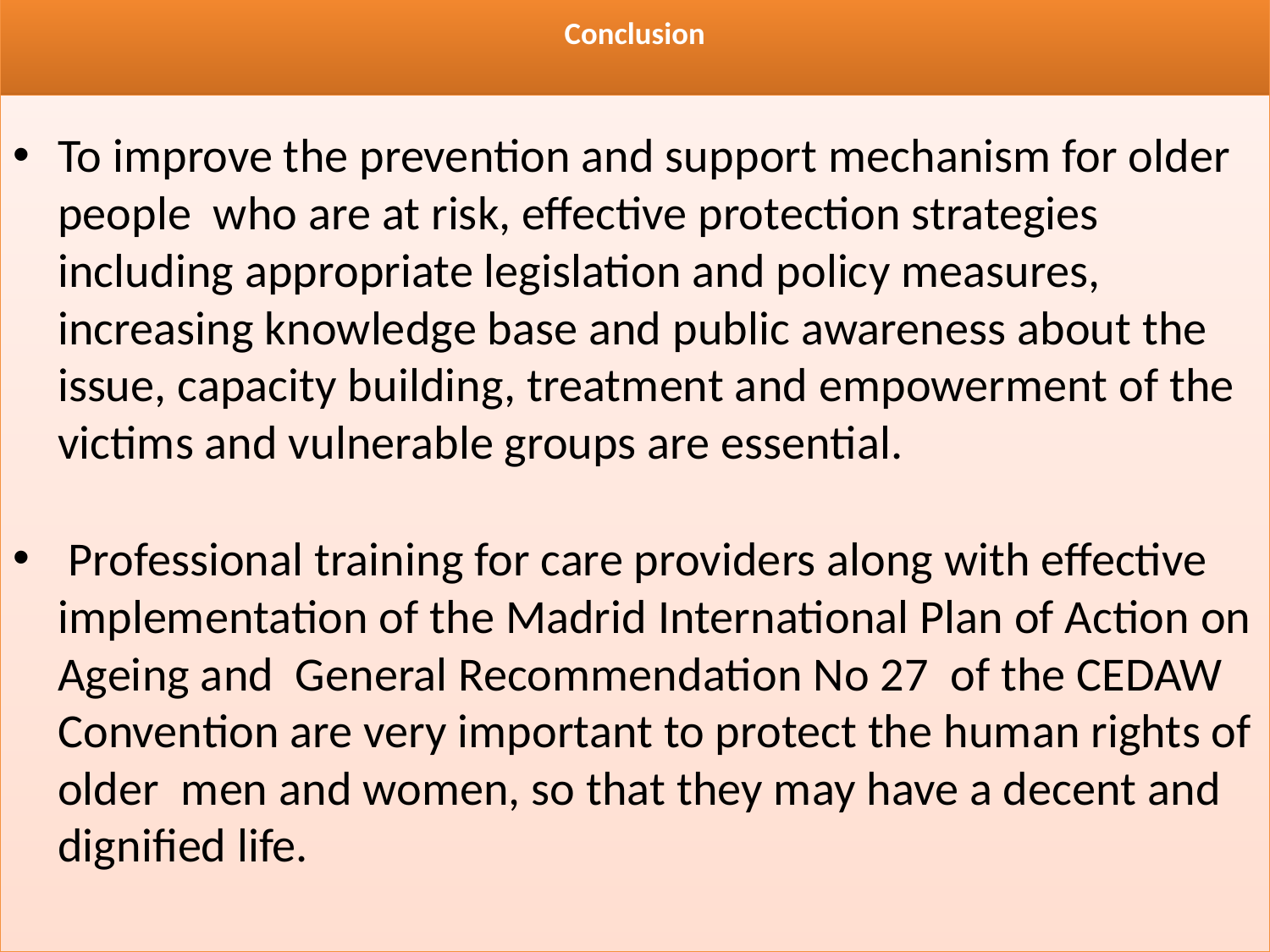

# Conclusion

To improve the prevention and support mechanism for older people  who are at risk, effective protection strategies including appropriate legislation and policy measures, increasing knowledge base and public awareness about the issue, capacity building, treatment and empowerment of the victims and vulnerable groups are essential.

 Professional training for care providers along with effective implementation of the Madrid International Plan of Action on Ageing and  General Recommendation No 27  of the CEDAW Convention are very important to protect the human rights of older  men and women, so that they may have a decent and dignified life.